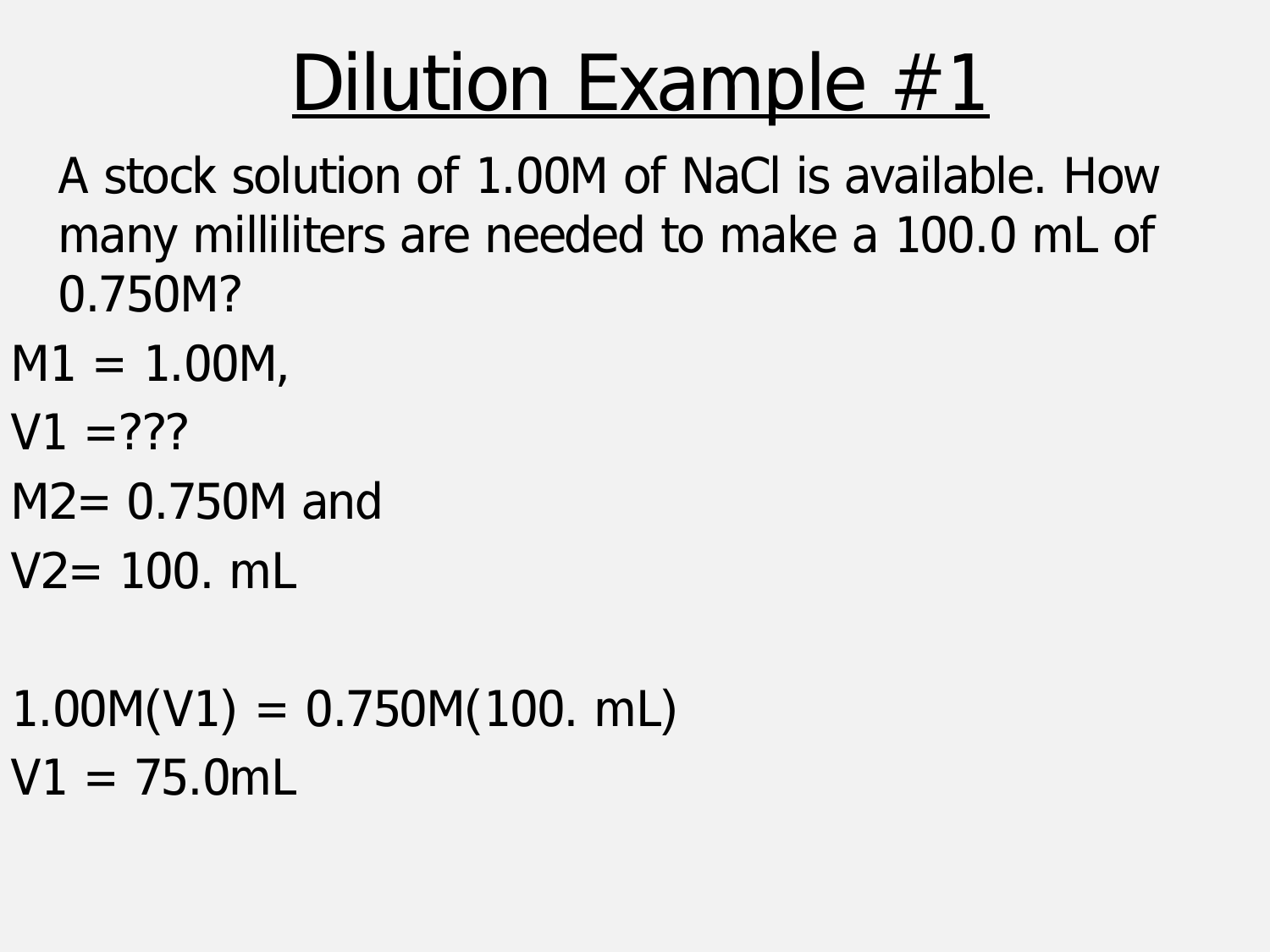

# Dilution Example #1
	A stock solution of 1.00M of NaCl is available. How many milliliters are needed to make a 100.0 mL of 0.750M?
M1 = 1.00M,
V1 =???
M2= 0.750M and
V2= 100. mL

1.00M(V1) = 0.750M(100. mL)
V1 = 75.0mL